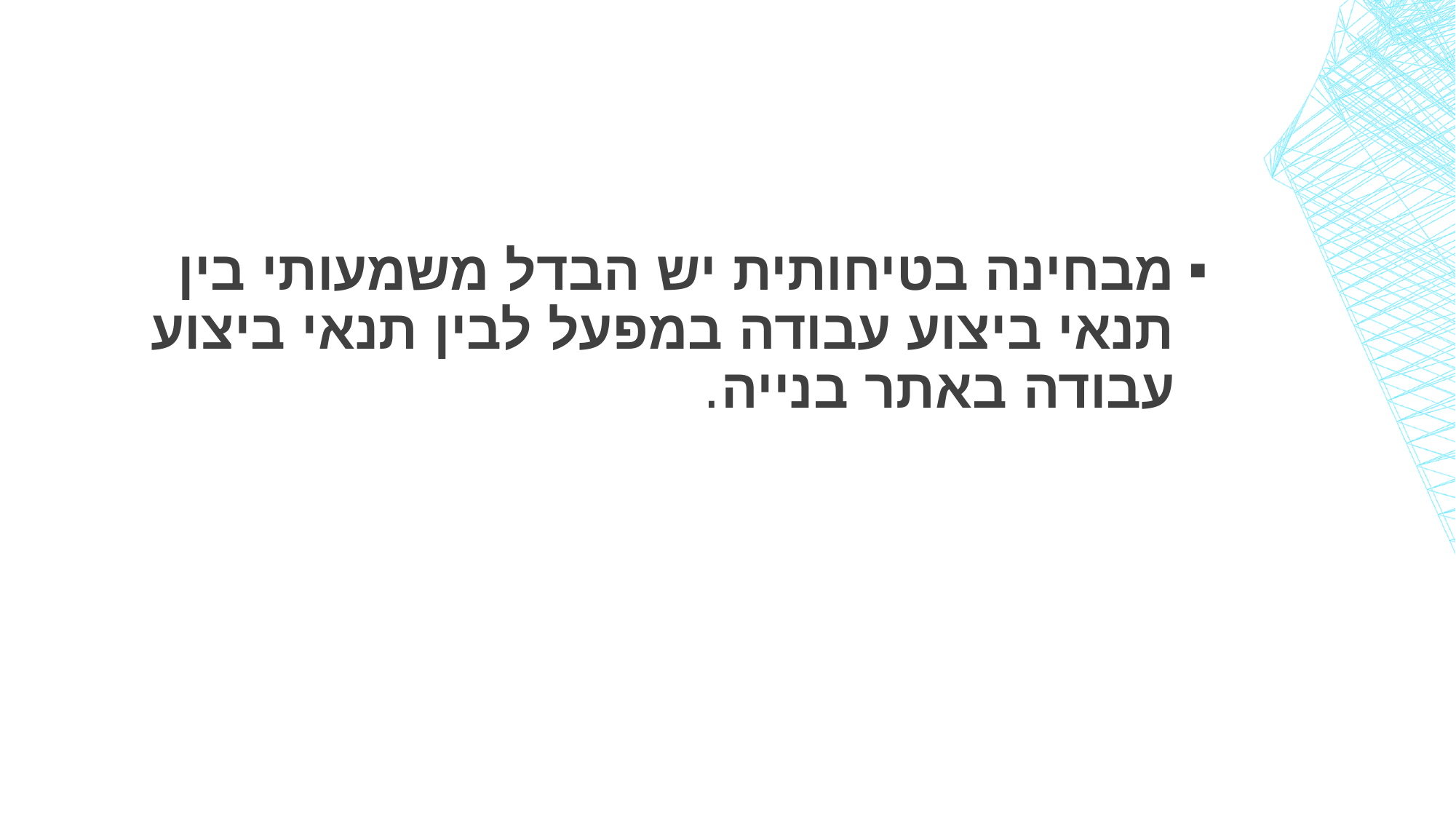

#
מבחינה בטיחותית יש הבדל משמעותי בין תנאי ביצוע עבודה במפעל לבין תנאי ביצוע עבודה באתר בנייה.